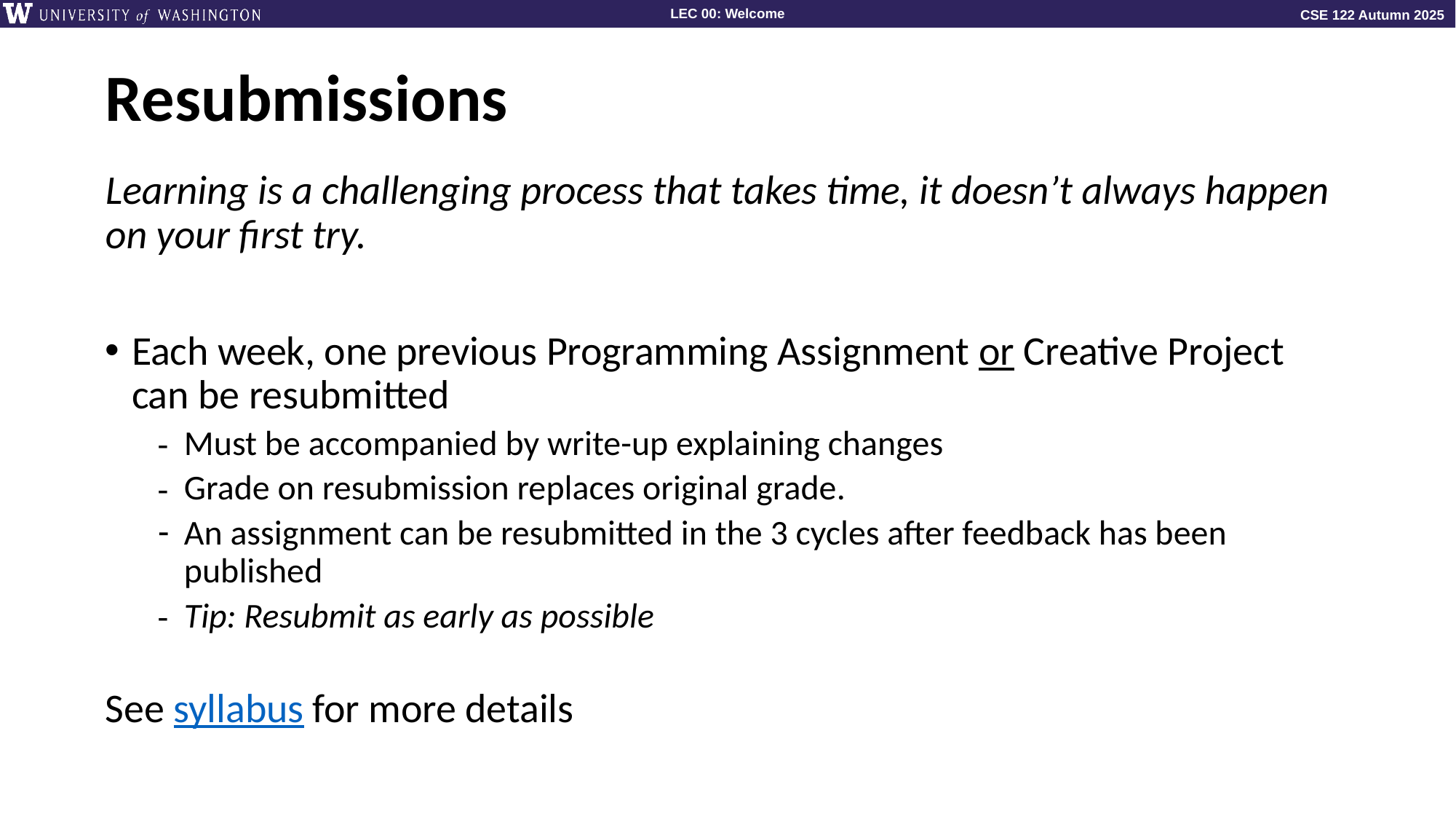

# Resubmissions
Learning is a challenging process that takes time, it doesn’t always happen on your first try.

Each week, one previous Programming Assignment or Creative Project can be resubmitted
Must be accompanied by write-up explaining changes
Grade on resubmission replaces original grade.
An assignment can be resubmitted in the 3 cycles after feedback has been published
Tip: Resubmit as early as possible
See syllabus for more details